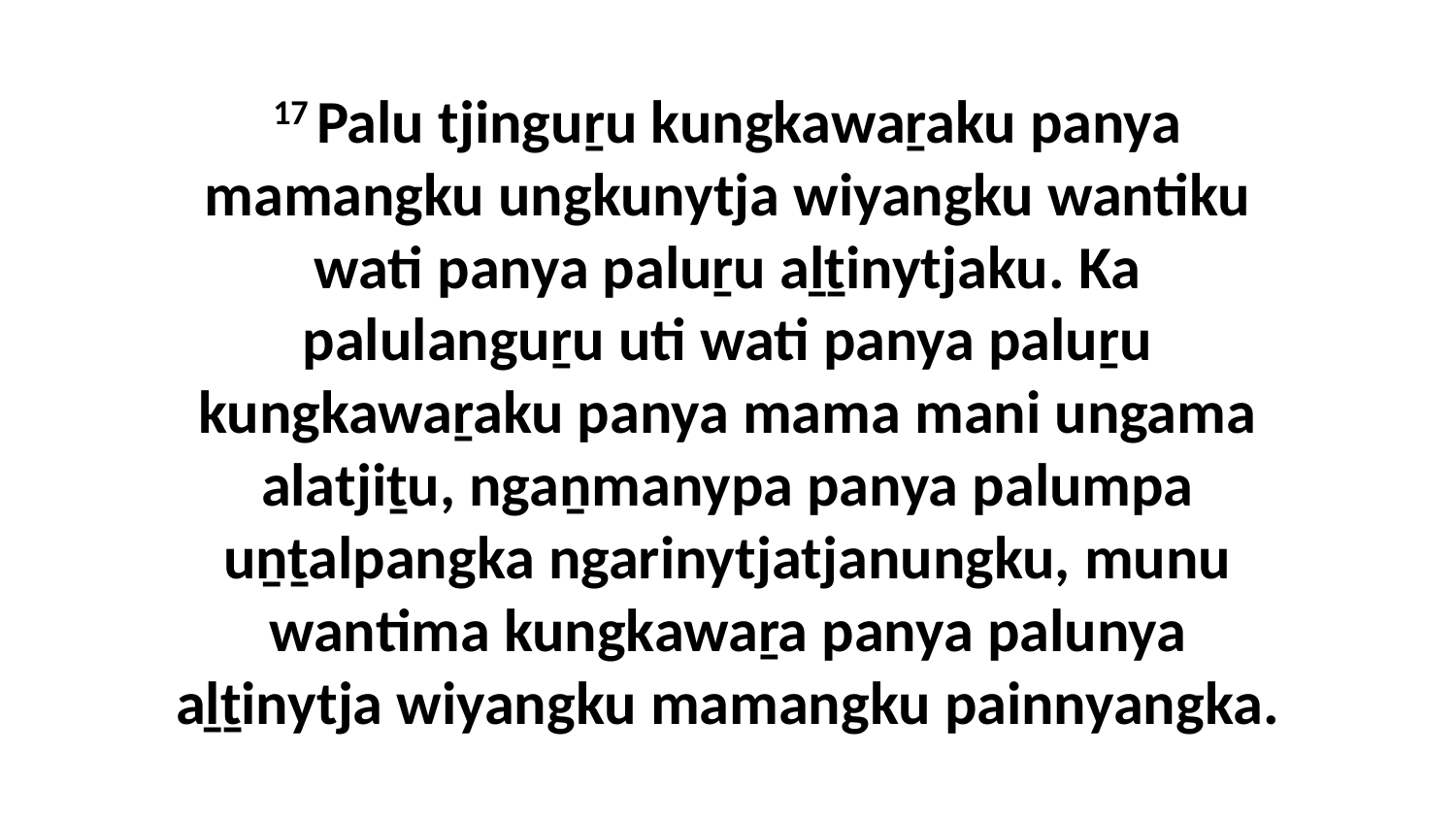

17 Palu tjinguṟu kungkawaṟaku panya mamangku ungkunytja wiyangku wantiku wati panya paluṟu aḻṯinytjaku. Ka palulanguṟu uti wati panya paluṟu kungkawaṟaku panya mama mani ungama alatjiṯu, ngaṉmanypa panya palumpa uṉṯalpangka ngarinytjatjanungku, munu wantima kungkawaṟa panya palunya aḻṯinytja wiyangku mamangku painnyangka.